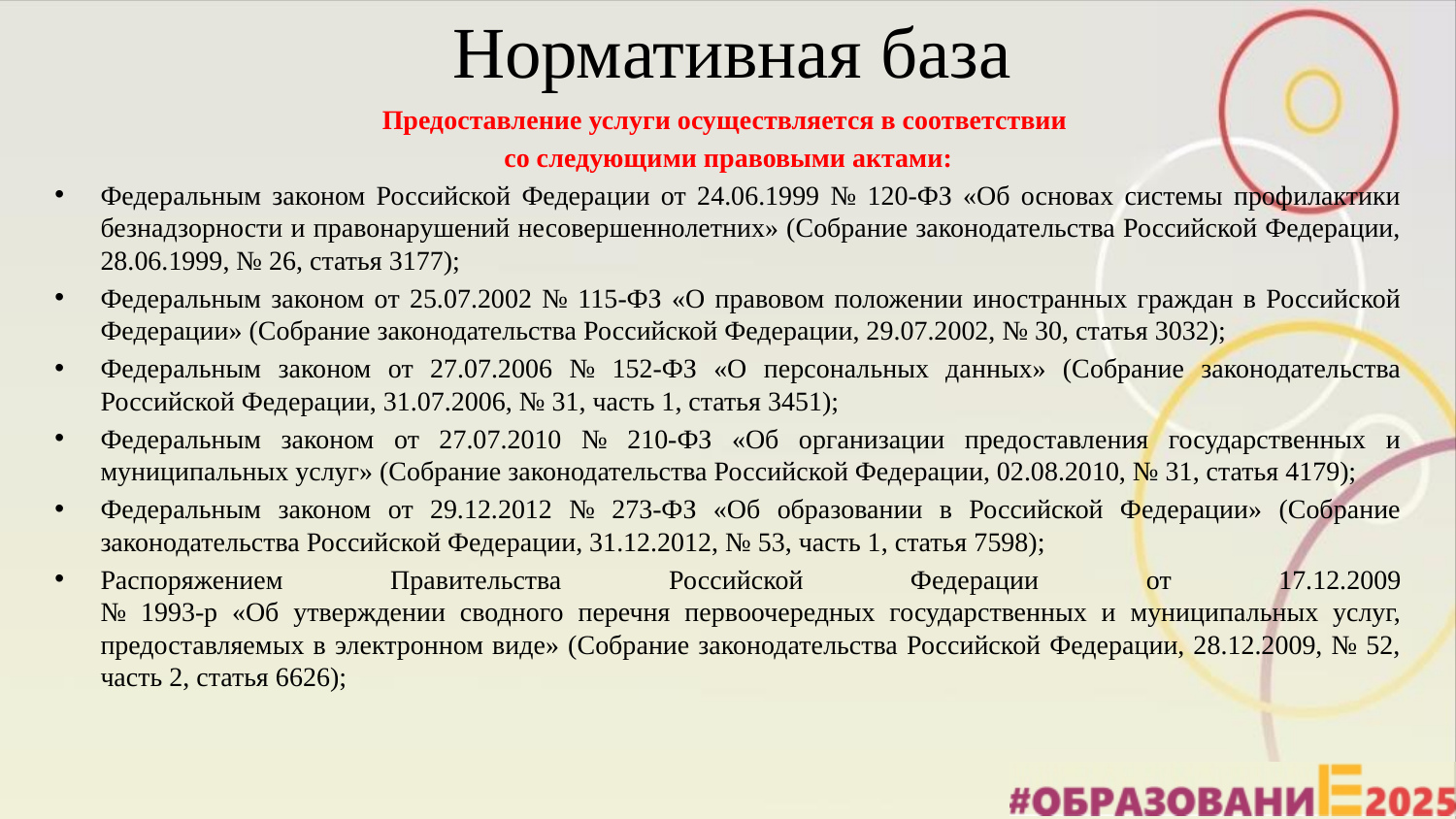

# Нормативная база
Предоставление услуги осуществляется в соответствии
со следующими правовыми актами:
Федеральным законом Российской Федерации от 24.06.1999 № 120-ФЗ «Об основах системы профилактики безнадзорности и правонарушений несовершеннолетних» (Собрание законодательства Российской Федерации, 28.06.1999, № 26, статья 3177);
Федеральным законом от 25.07.2002 № 115-ФЗ «О правовом положении иностранных граждан в Российской Федерации» (Собрание законодательства Российской Федерации, 29.07.2002, № 30, статья 3032);
Федеральным законом от 27.07.2006 № 152-ФЗ «О персональных данных» (Собрание законодательства Российской Федерации, 31.07.2006, № 31, часть 1, статья 3451);
Федеральным законом от 27.07.2010 № 210-ФЗ «Об организации предоставления государственных и муниципальных услуг» (Собрание законодательства Российской Федерации, 02.08.2010, № 31, статья 4179);
Федеральным законом от 29.12.2012 № 273-ФЗ «Об образовании в Российской Федерации» (Собрание законодательства Российской Федерации, 31.12.2012, № 53, часть 1, статья 7598);
Распоряжением Правительства Российской Федерации от 17.12.2009
№ 1993-р «Об утверждении сводного перечня первоочередных государственных и муниципальных услуг, предоставляемых в электронном виде» (Собрание законодательства Российской Федерации, 28.12.2009, № 52, часть 2, статья 6626);